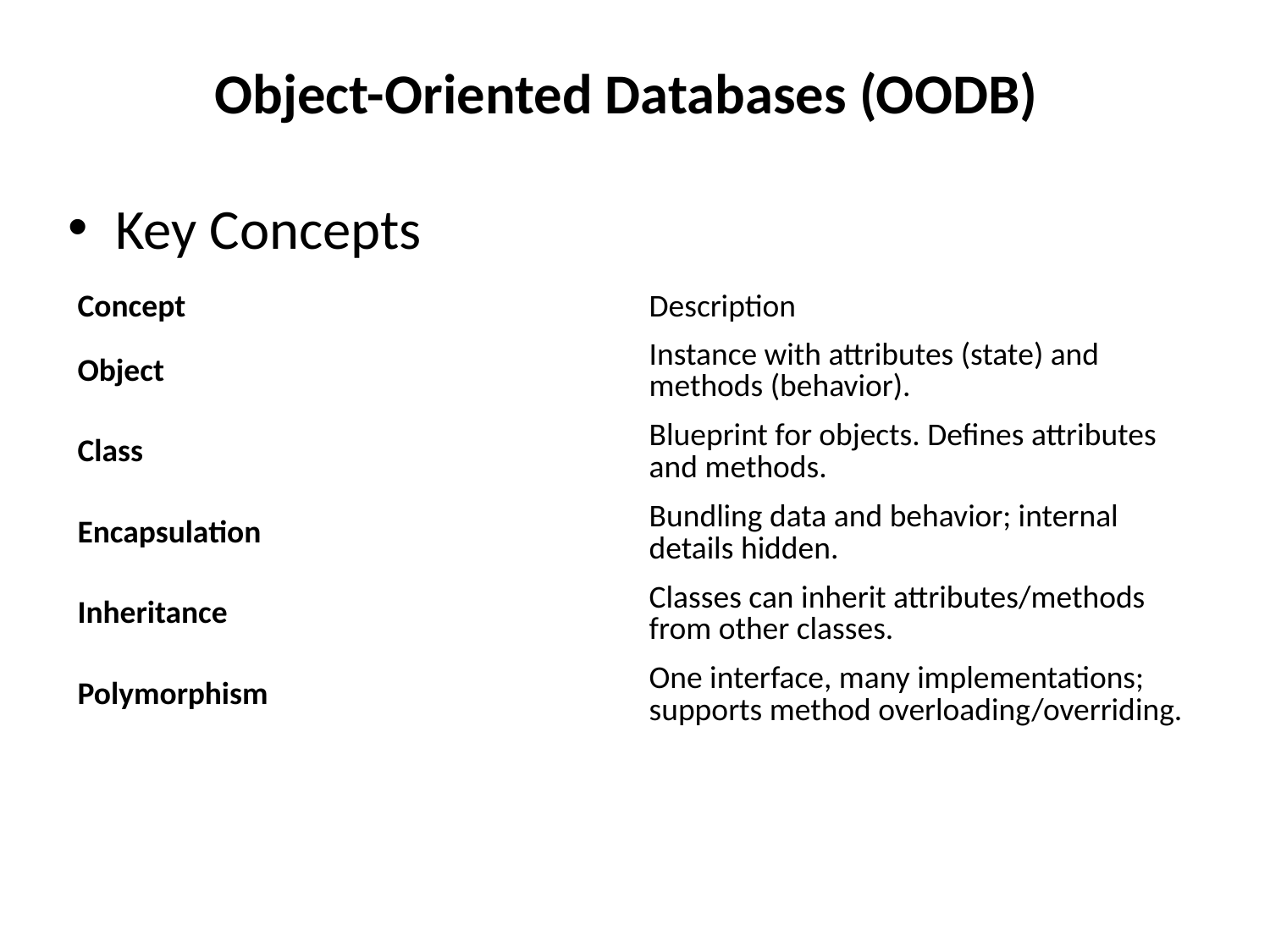

# Object-Oriented Databases (OODB)
Key Concepts

| Concept | Description |
| --- | --- |
| Object | Instance with attributes (state) and methods (behavior). |
| Class | Blueprint for objects. Defines attributes and methods. |
| Encapsulation | Bundling data and behavior; internal details hidden. |
| Inheritance | Classes can inherit attributes/methods from other classes. |
| Polymorphism | One interface, many implementations; supports method overloading/overriding. |
|  |  |